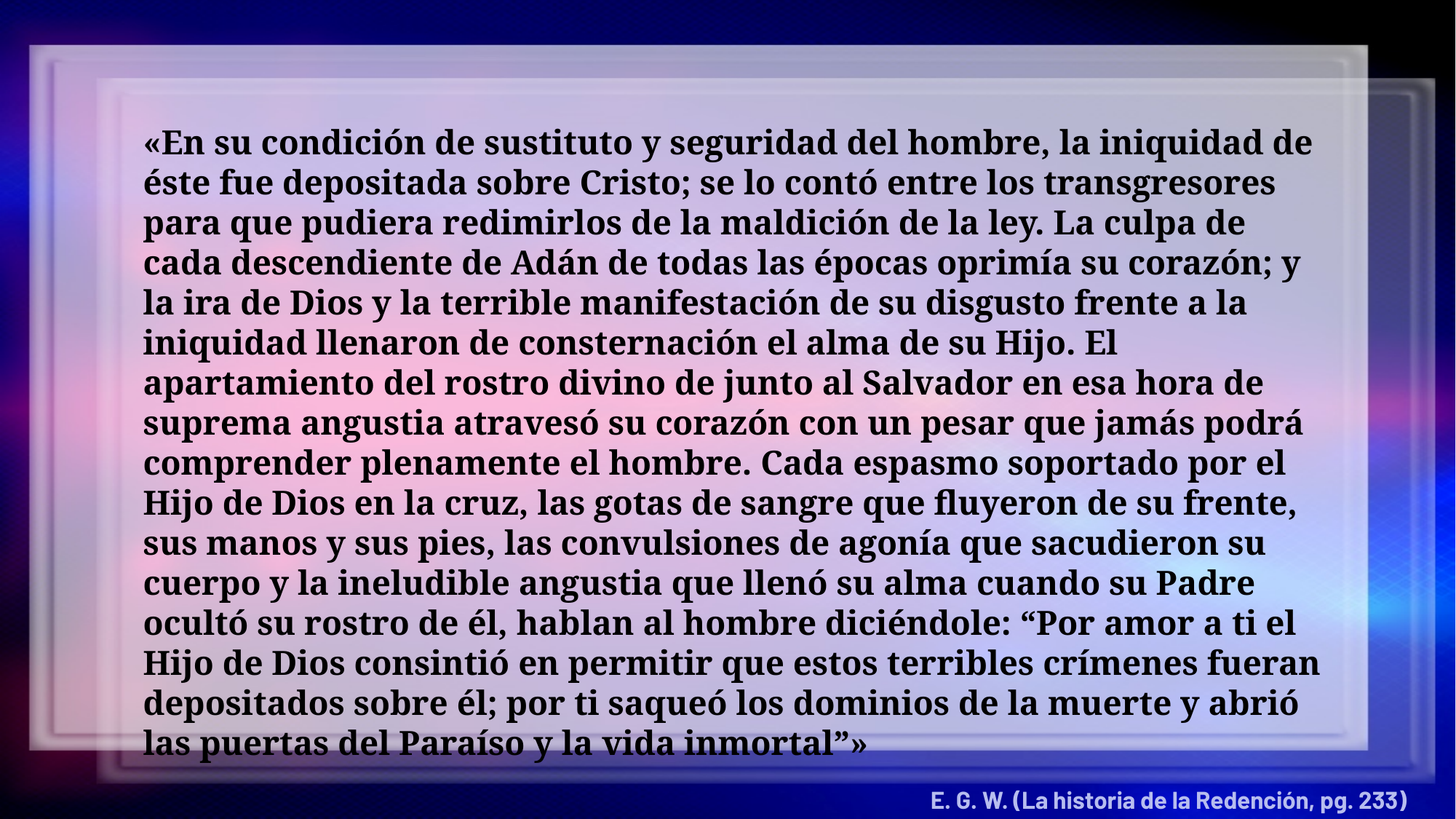

«En su condición de sustituto y seguridad del hombre, la iniquidad de éste fue depositada sobre Cristo; se lo contó entre los transgresores para que pudiera redimirlos de la maldición de la ley. La culpa de cada descendiente de Adán de todas las épocas oprimía su corazón; y la ira de Dios y la terrible manifestación de su disgusto frente a la iniquidad llenaron de consternación el alma de su Hijo. El apartamiento del rostro divino de junto al Salvador en esa hora de suprema angustia atravesó su corazón con un pesar que jamás podrá comprender plenamente el hombre. Cada espasmo soportado por el Hijo de Dios en la cruz, las gotas de sangre que fluyeron de su frente, sus manos y sus pies, las convulsiones de agonía que sacudieron su cuerpo y la ineludible angustia que llenó su alma cuando su Padre ocultó su rostro de él, hablan al hombre diciéndole: “Por amor a ti el Hijo de Dios consintió en permitir que estos terribles crímenes fueran depositados sobre él; por ti saqueó los dominios de la muerte y abrió las puertas del Paraíso y la vida inmortal”»
E. G. W. (La historia de la Redención, pg. 233)